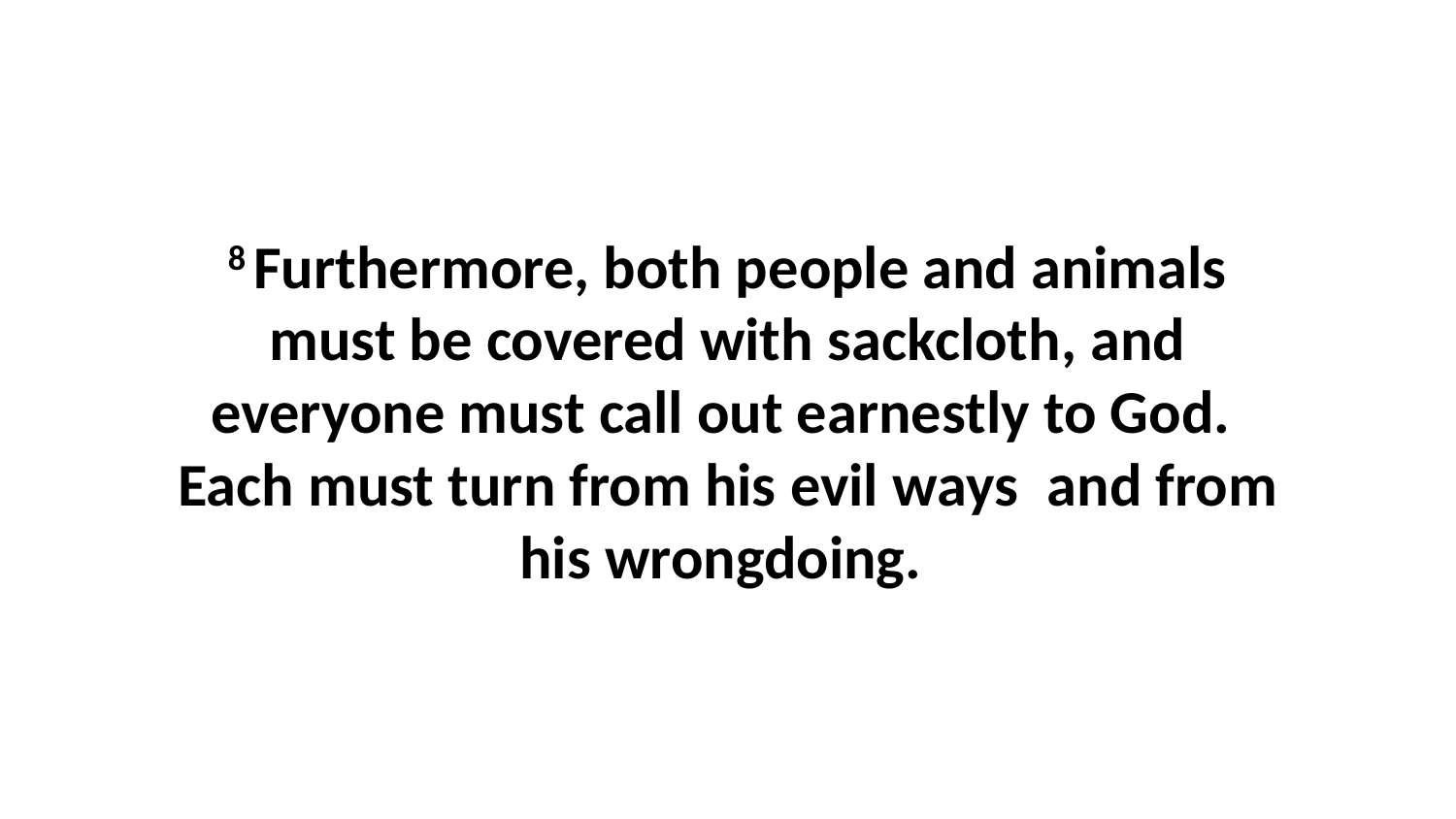

8 Furthermore, both people and animals must be covered with sackcloth, and everyone must call out earnestly to God.  Each must turn from his evil ways  and from his wrongdoing.